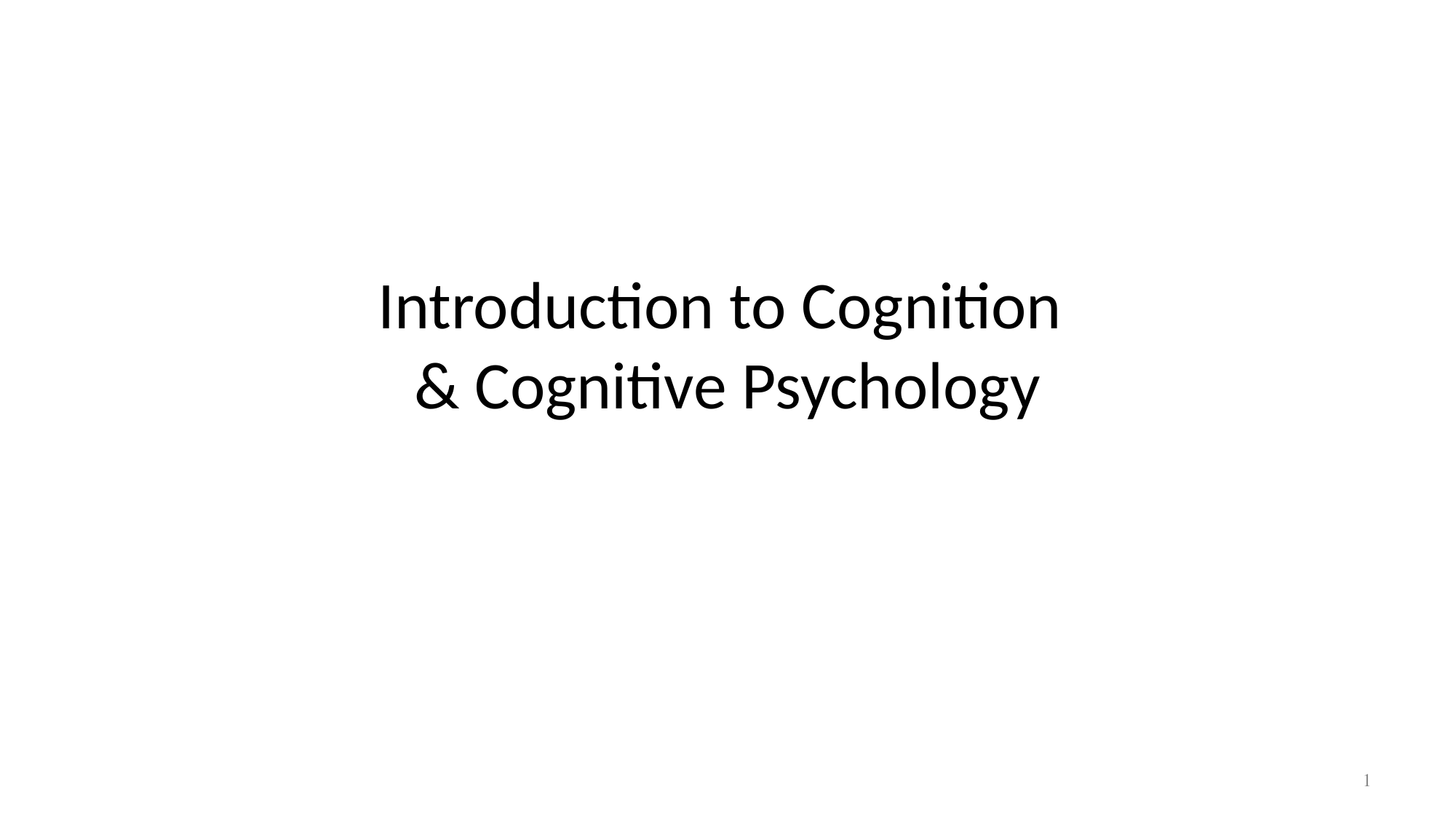

# Introduction to Cognition & Cognitive Psychology

1